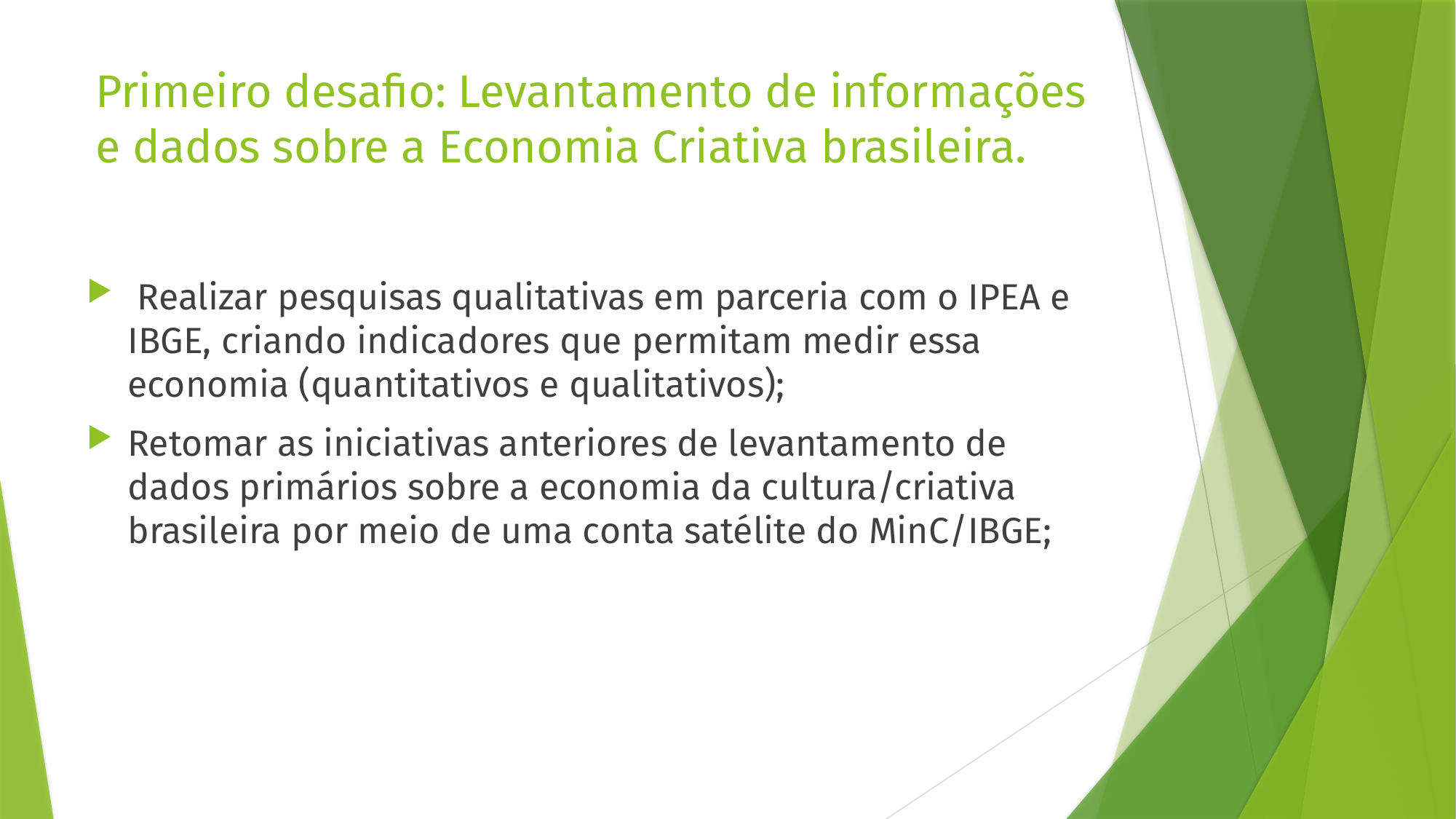

# Primeiro desafio: Levantamento de informações e dados sobre a Economia Criativa brasileira.
 Realizar pesquisas qualitativas em parceria com o IPEA e IBGE, criando indicadores que permitam medir essa economia (quantitativos e qualitativos);
Retomar as iniciativas anteriores de levantamento de dados primários sobre a economia da cultura/criativa brasileira por meio de uma conta satélite do MinC/IBGE;